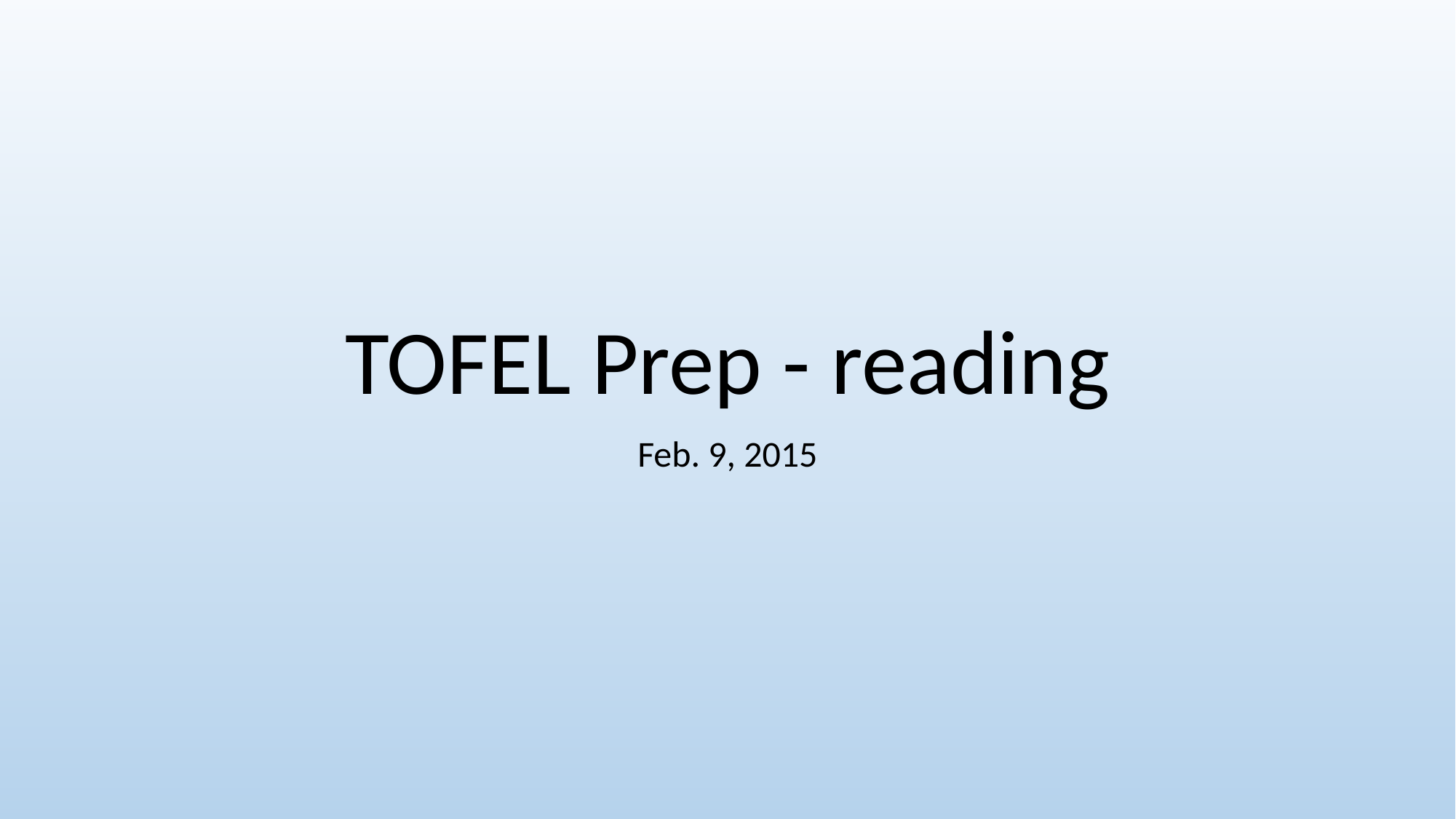

# TOFEL Prep - reading
Feb. 9, 2015